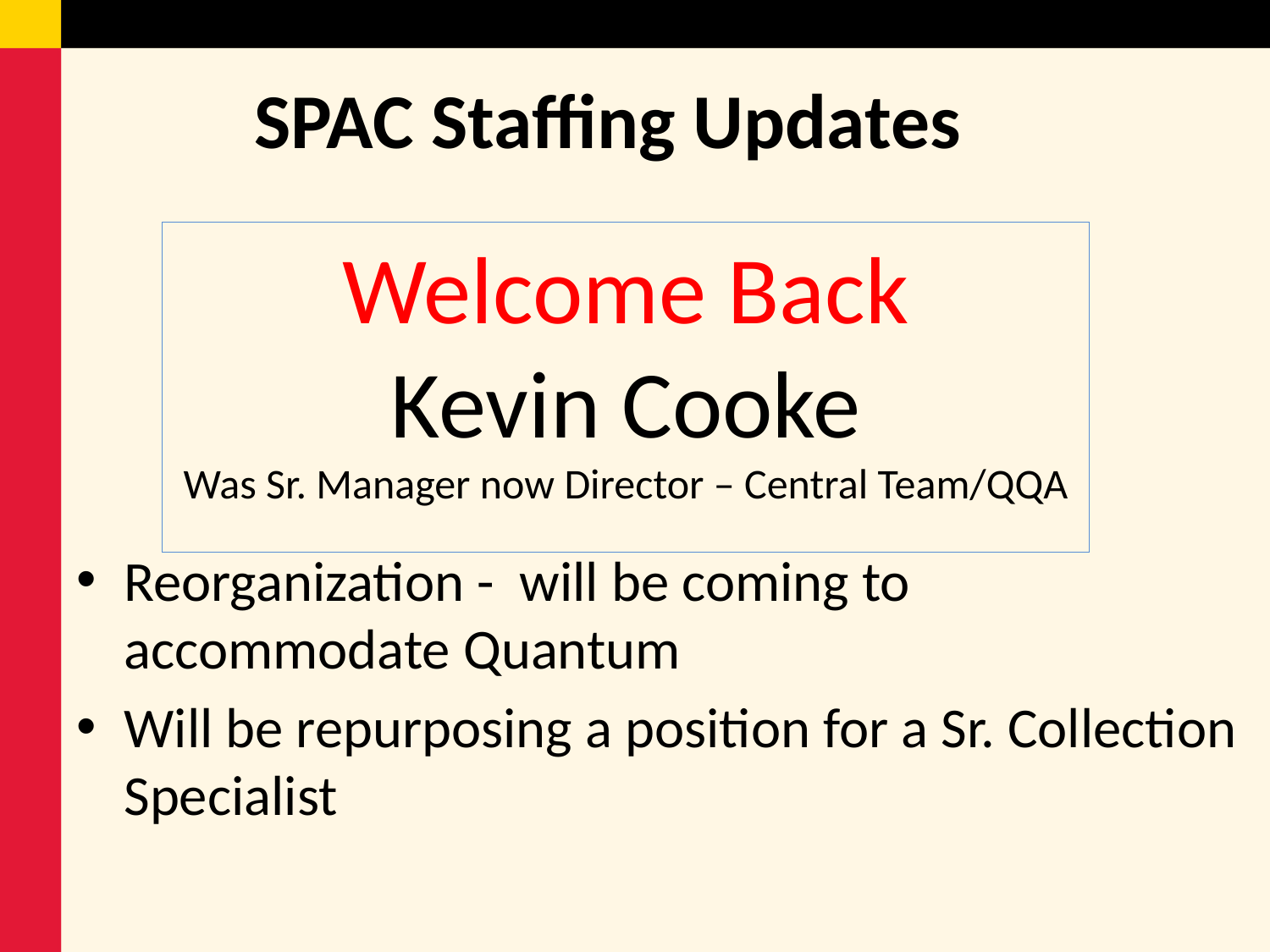

# SPAC Staffing Updates

Reorganization -  will be coming to accommodate Quantum
Will be repurposing a position for a Sr. Collection Specialist

Welcome Back
Kevin Cooke
Was Sr. Manager now Director – Central Team/QQA